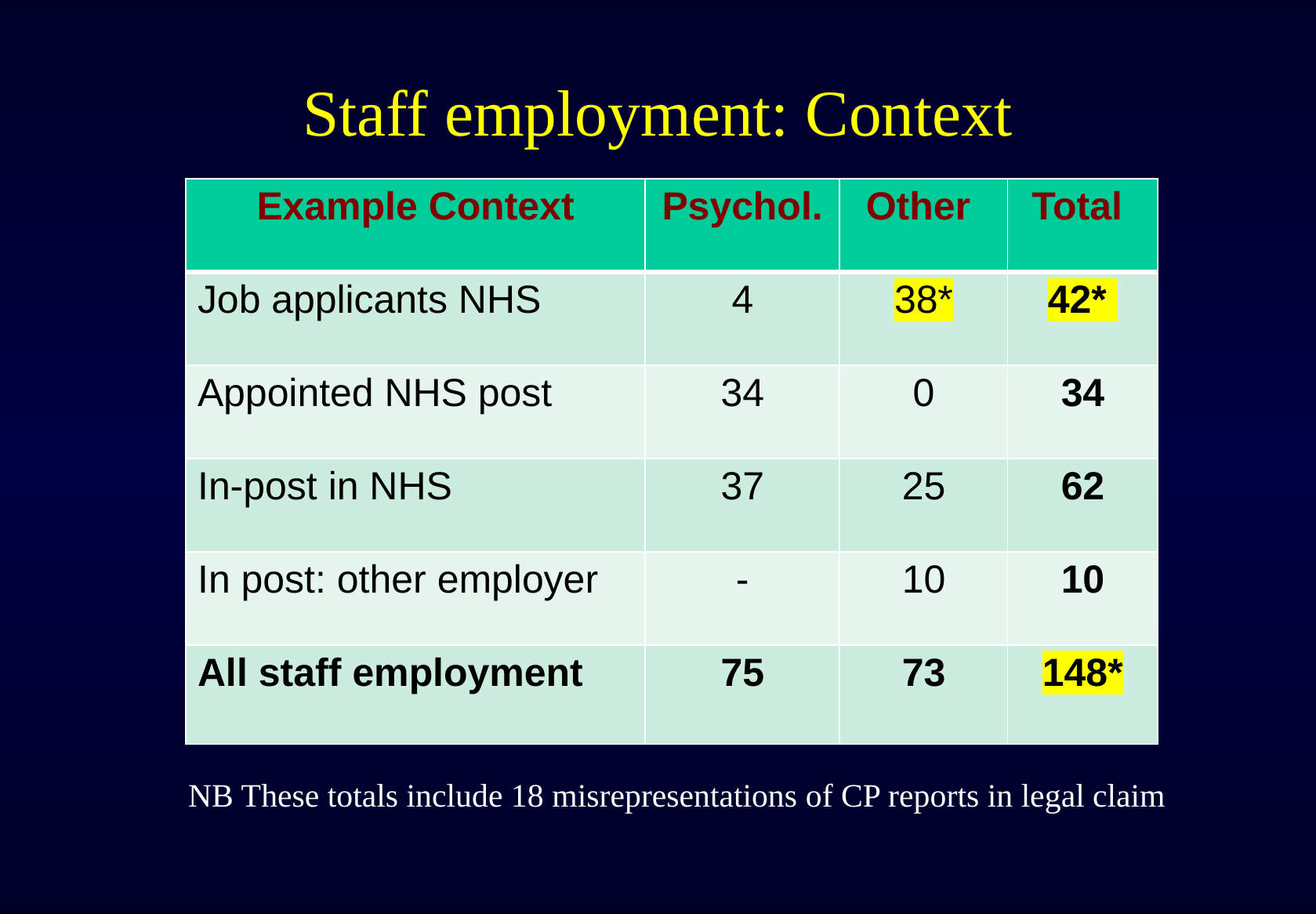

# Staff employment: Context
| Example Context | Psychol. | Other | Total |
| --- | --- | --- | --- |
| Job applicants NHS | 4 | 38\* | 42\* |
| Appointed NHS post | 34 | 0 | 34 |
| In-post in NHS | 37 | 25 | 62 |
| In post: other employer | - | 10 | 10 |
| All staff employment | 75 | 73 | 148\* |
NB These totals include 18 misrepresentations of CP reports in legal claim